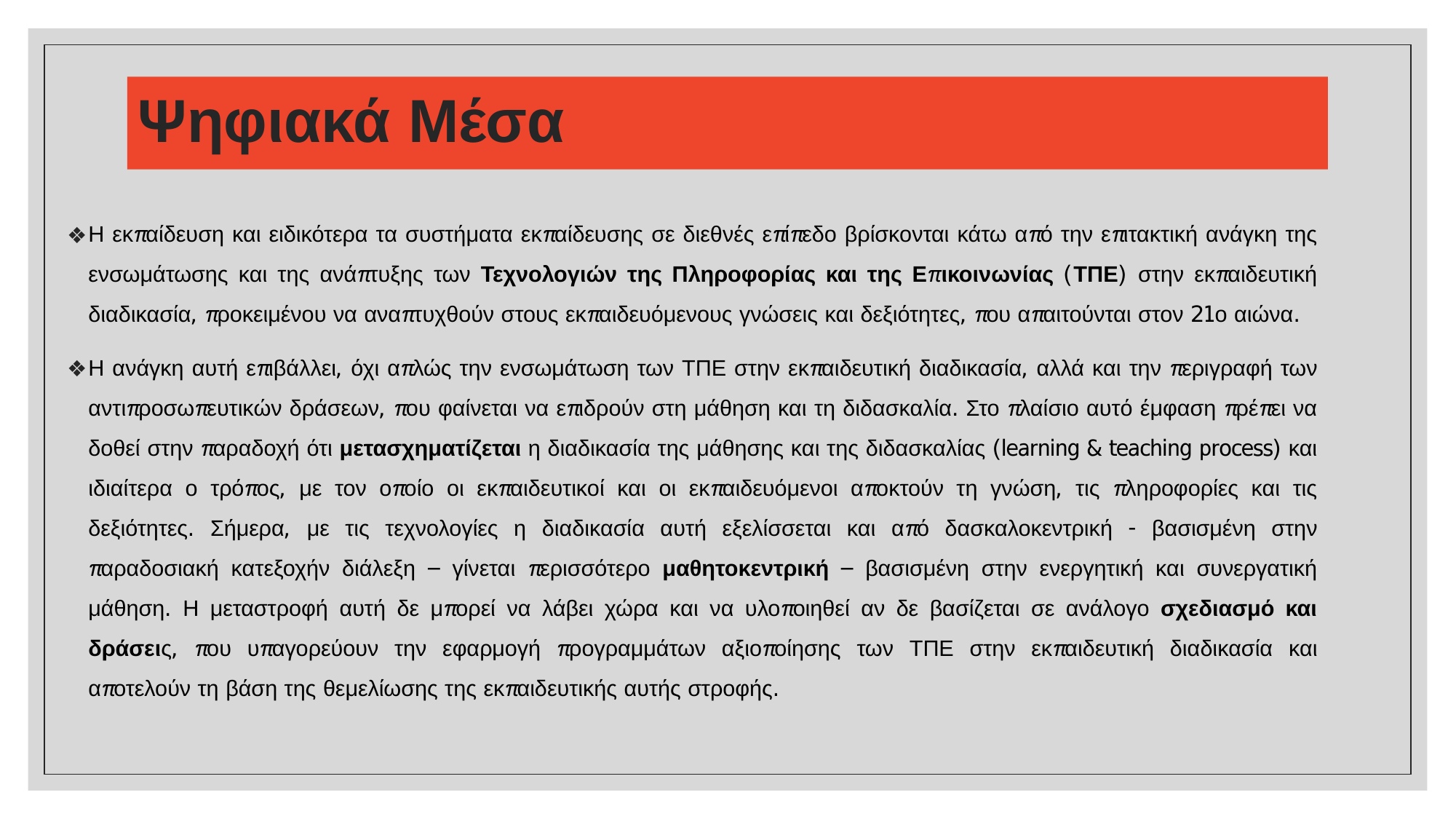

# Ψηφιακά Μέσα
Η εκπαίδευση και ειδικότερα τα συστήματα εκπαίδευσης σε διεθνές επίπεδο βρίσκονται κάτω από την επιτακτική ανάγκη της ενσωμάτωσης και της ανάπτυξης των Τεχνολογιών της Πληροφορίας και της Επικοινωνίας (ΤΠΕ) στην εκπαιδευτική διαδικασία, προκειμένου να αναπτυχθούν στους εκπαιδευόμενους γνώσεις και δεξιότητες, που απαιτούνται στον 21ο αιώνα.
Η ανάγκη αυτή επιβάλλει, όχι απλώς την ενσωμάτωση των ΤΠΕ στην εκπαιδευτική διαδικασία, αλλά και την περιγραφή των αντιπροσωπευτικών δράσεων, που φαίνεται να επιδρούν στη μάθηση και τη διδασκαλία. Στο πλαίσιο αυτό έμφαση πρέπει να δοθεί στην παραδοχή ότι μετασχηματίζεται η διαδικασία της μάθησης και της διδασκαλίας (learning & teaching process) και ιδιαίτερα ο τρόπος, με τον οποίο οι εκπαιδευτικοί και οι εκπαιδευόμενοι αποκτούν τη γνώση, τις πληροφορίες και τις δεξιότητες. Σήμερα, με τις τεχνολογίες η διαδικασία αυτή εξελίσσεται και από δασκαλοκεντρική - βασισμένη στην παραδοσιακή κατεξοχήν διάλεξη – γίνεται περισσότερο μαθητοκεντρική – βασισμένη στην ενεργητική και συνεργατική μάθηση. Η μεταστροφή αυτή δε μπορεί να λάβει χώρα και να υλοποιηθεί αν δε βασίζεται σε ανάλογο σχεδιασμό και δράσεις, που υπαγορεύουν την εφαρμογή προγραμμάτων αξιοποίησης των ΤΠΕ στην εκπαιδευτική διαδικασία και αποτελούν τη βάση της θεμελίωσης της εκπαιδευτικής αυτής στροφής.